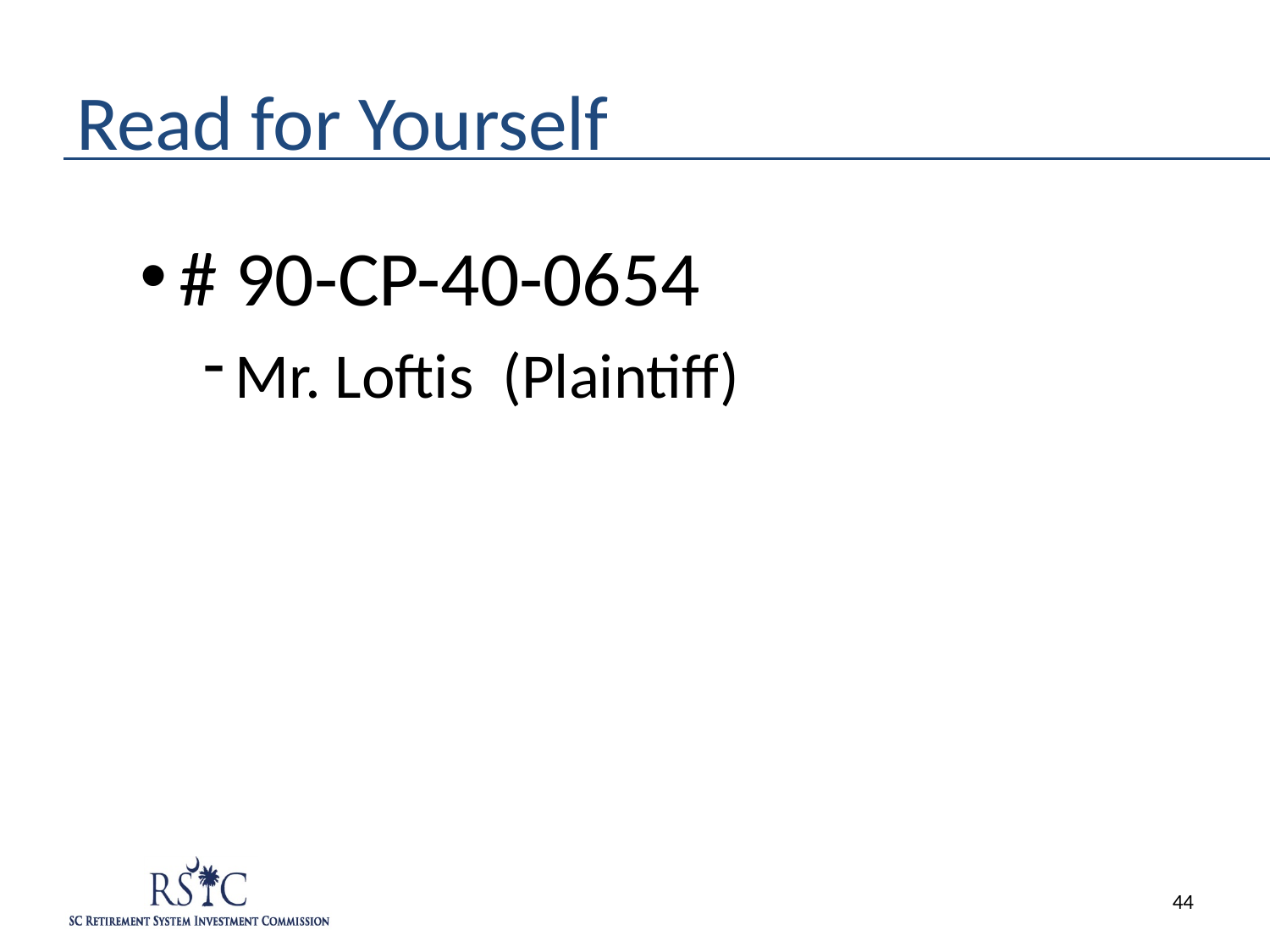

# Read for Yourself
# 90-CP-40-0654
Mr. Loftis  (Plaintiff)

44